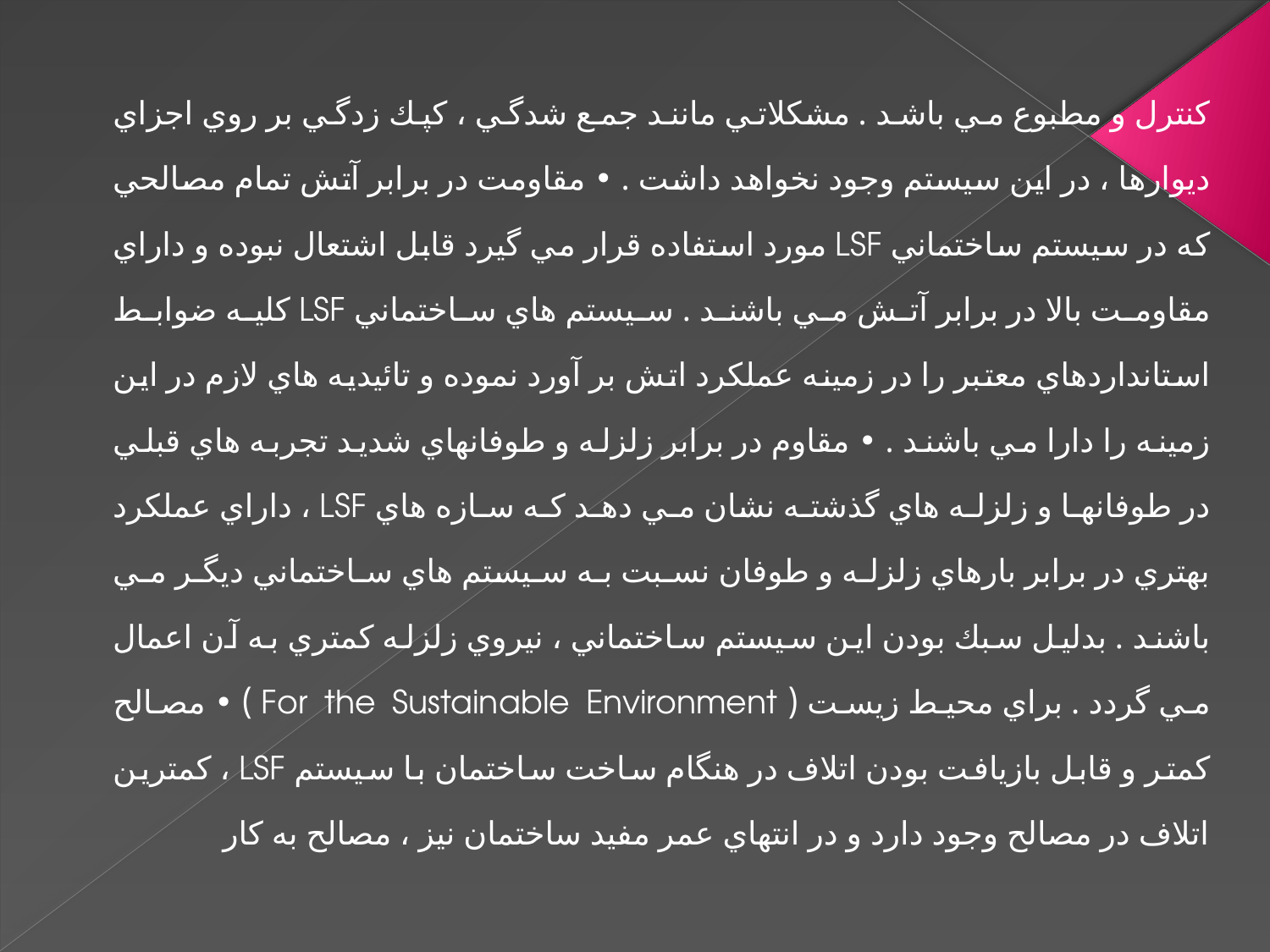

كنترل و مطبوع مي باشد . مشكلاتي مانند جمع شدگي ، كپك زدگي بر روي اجزاي ديوارها ، در اين سيستم وجود نخواهد داشت . • مقاومت در برابر آتش تمام مصالحي كه در سيستم ساختماني LSF مورد استفاده قرار مي گيرد قابل اشتعال نبوده و داراي مقاومت بالا در برابر آتش مي باشند . سيستم هاي ساختماني LSF كليه ضوابط استانداردهاي معتبر را در زمينه عملكرد اتش بر آورد نموده و تائيديه هاي لازم در اين زمينه را دارا مي باشند . • مقاوم در برابر زلزله و طوفانهاي شديد تجربه هاي قبلي در طوفانها و زلزله هاي گذشته نشان مي دهد كه سازه هاي LSF ، داراي عملكرد بهتري در برابر بارهاي زلزله و طوفان نسبت به سيستم هاي ساختماني ديگر مي باشند . بدليل سبك بودن اين سيستم ساختماني ، نيروي زلزله كمتري به آن اعمال مي گردد . براي محيط زيست ( For the Sustainable Environment ) • مصالح كمتر و قابل بازيافت بودن اتلاف در هنگام ساخت ساختمان با سيستم LSF ، كمترين اتلاف در مصالح وجود دارد و در انتهاي عمر مفيد ساختمان نيز ، مصالح به كار